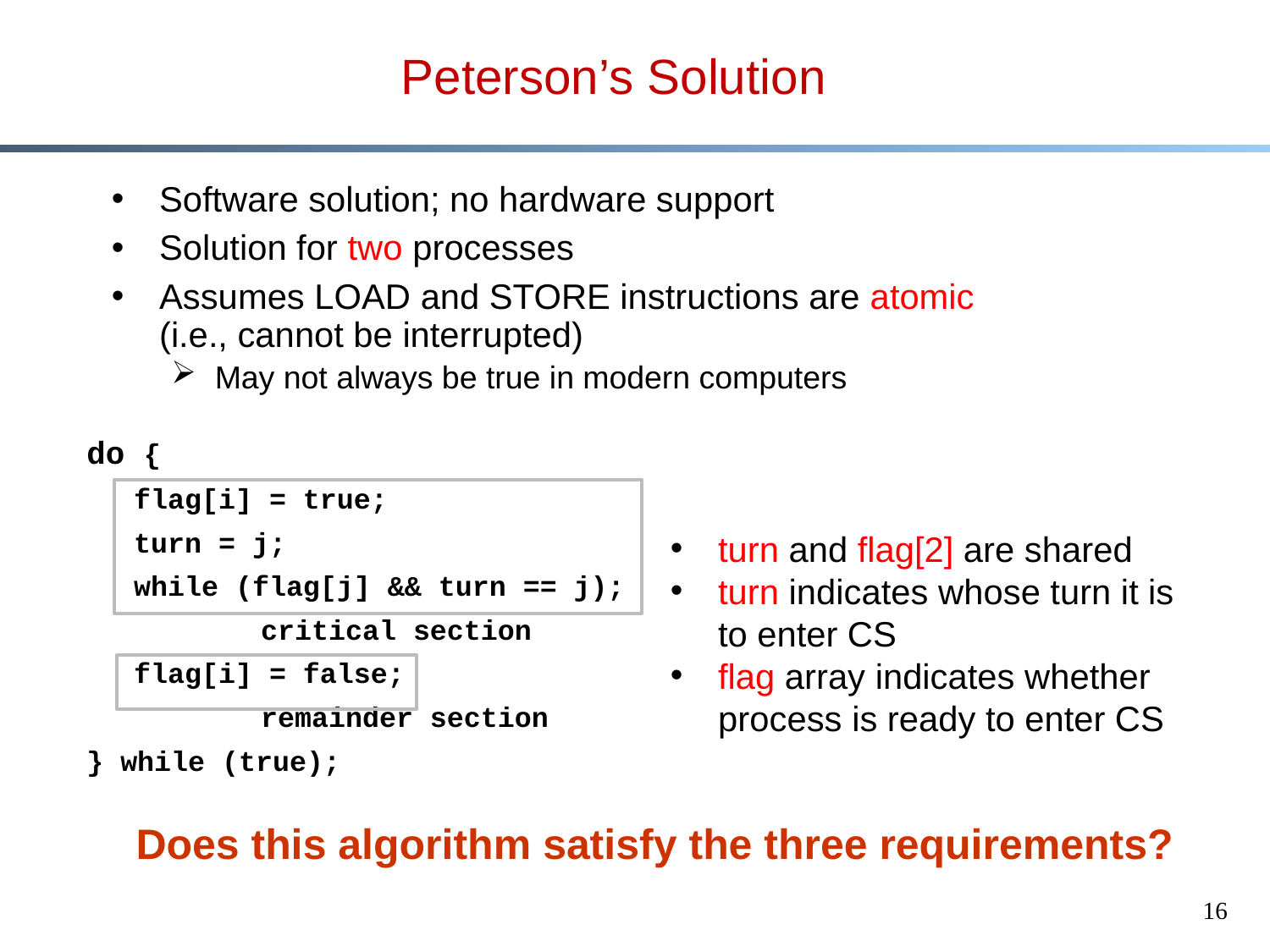

# Peterson’s Solution
Software solution; no hardware support
Solution for two processes
Assumes LOAD and STORE instructions are atomic
(i.e., cannot be interrupted)
May not always be true in modern computers
do {
	flag[i] = true;
	turn = j;
	while (flag[j] && turn == j);
		critical section
	flag[i] = false;
		remainder section
} while (true);

turn and flag[2] are shared
turn indicates whose turn it is
to enter CS
flag array indicates whether process is ready to enter CS

Does this algorithm satisfy the three requirements?
16